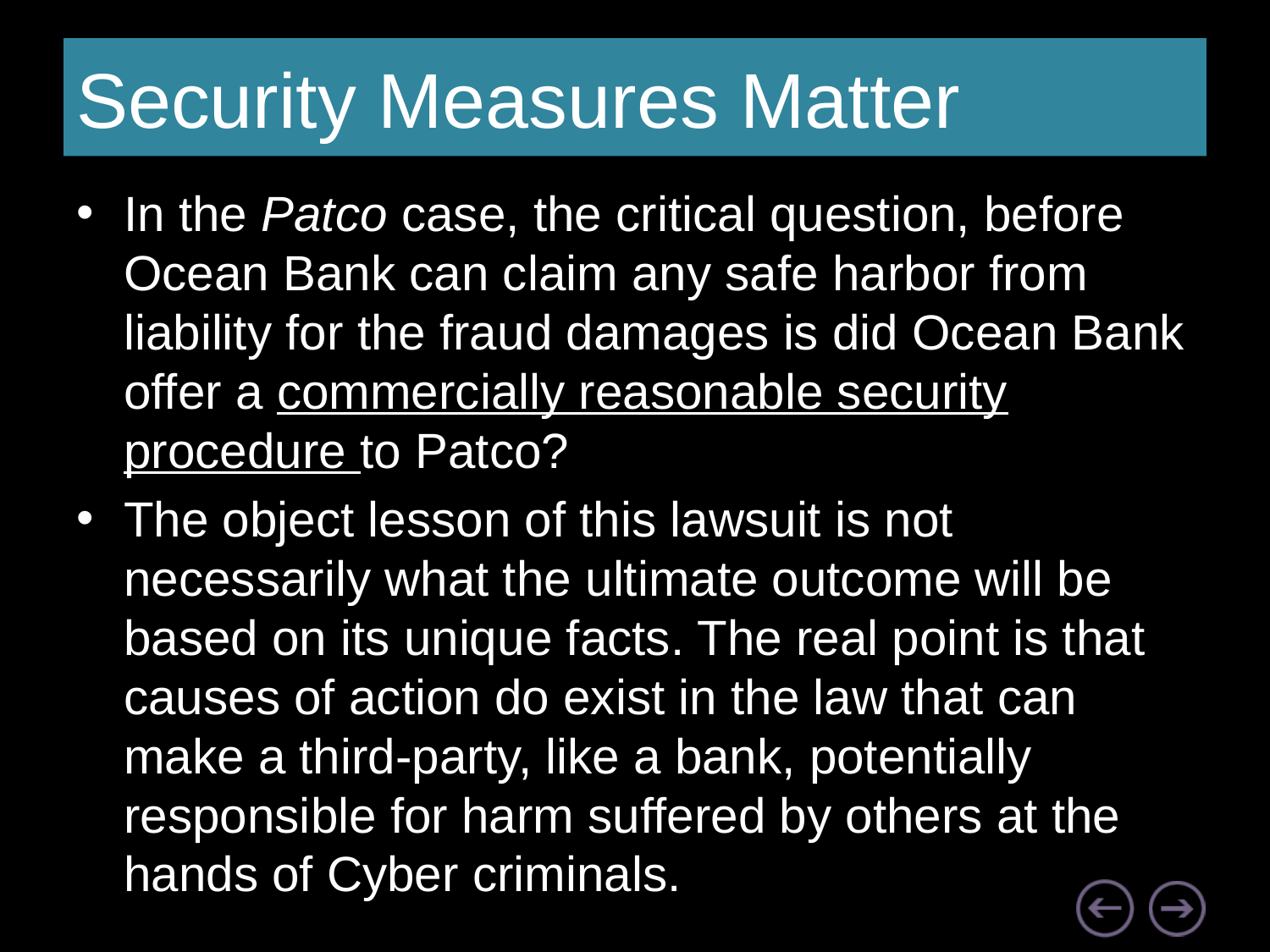

# Security Measures Matter
In the Patco case, the critical question, before Ocean Bank can claim any safe harbor from liability for the fraud damages is did Ocean Bank offer a commercially reasonable security procedure to Patco?
The object lesson of this lawsuit is not necessarily what the ultimate outcome will be based on its unique facts. The real point is that causes of action do exist in the law that can make a third-party, like a bank, potentially responsible for harm suffered by others at the hands of Cyber criminals.